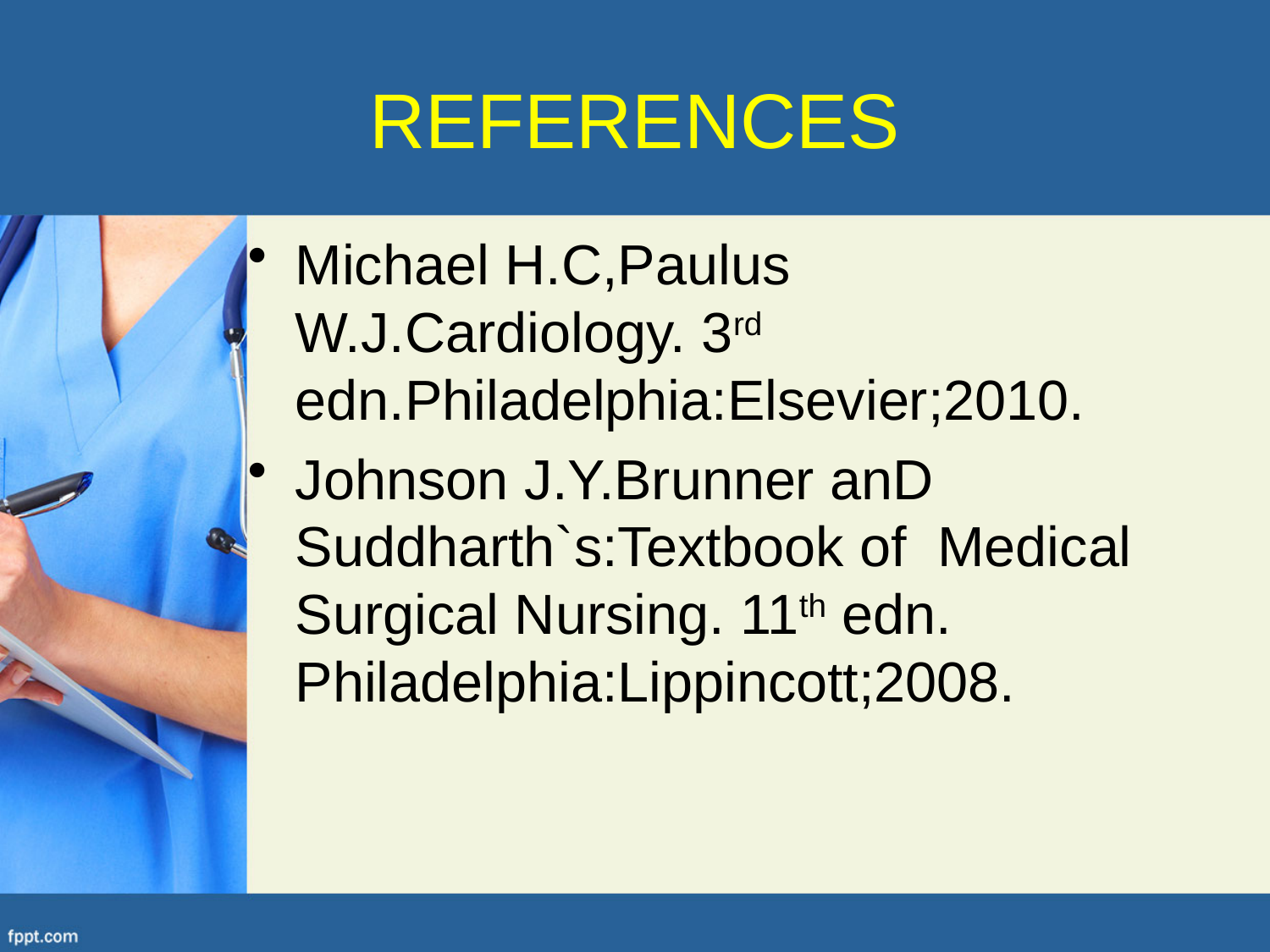

# REFERENCES
Michael H.C,Paulus W.J.Cardiology. 3rd edn.Philadelphia:Elsevier;2010.
Johnson J.Y.Brunner anD Suddharth`s:Textbook of  Medical Surgical Nursing. 11th edn. Philadelphia:Lippincott;2008.